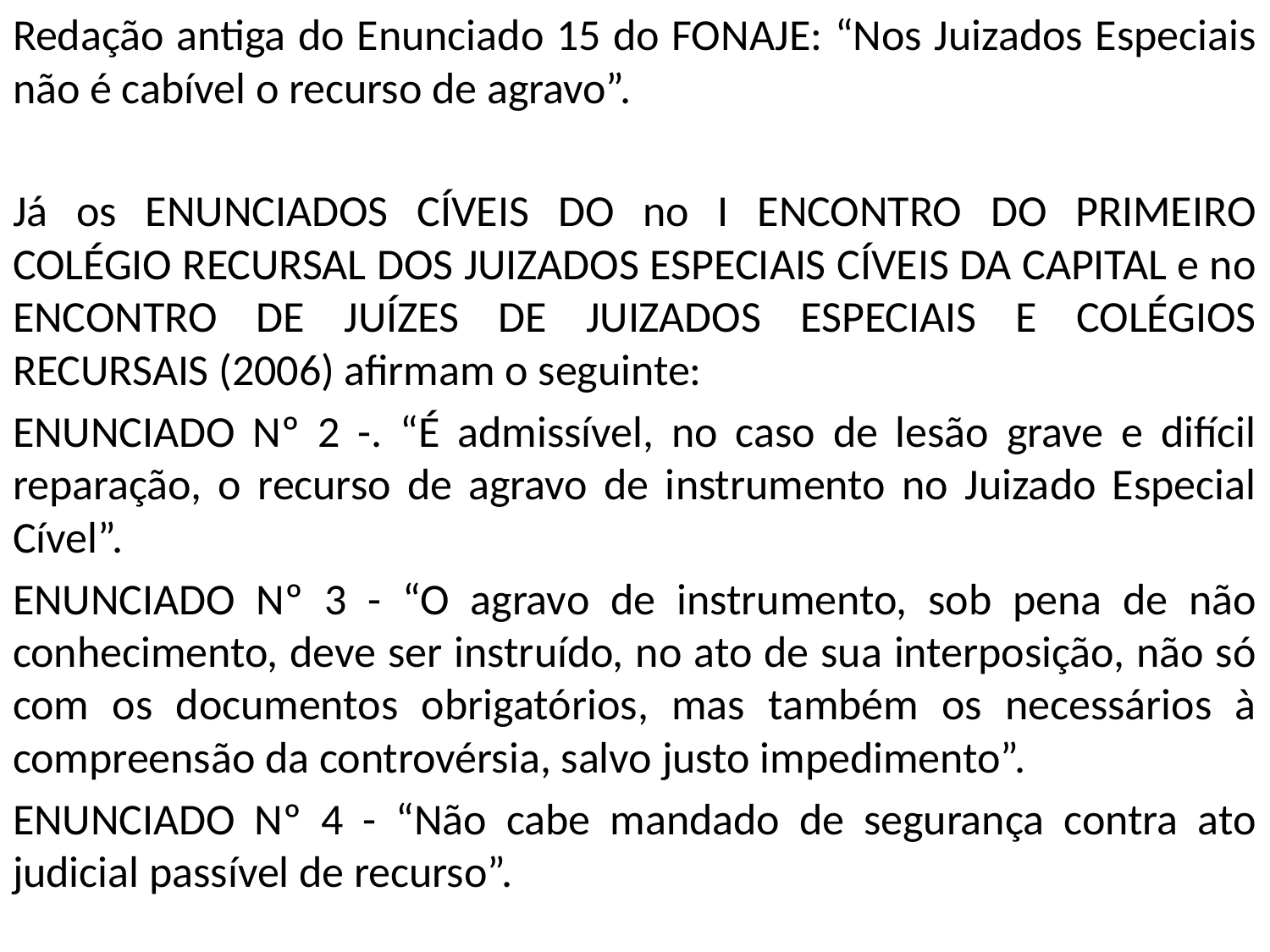

Redação antiga do Enunciado 15 do FONAJE: “Nos Juizados Especiais não é cabível o recurso de agravo”.

Já os ENUNCIADOS CÍVEIS DO no I ENCONTRO DO PRIMEIRO COLÉGIO RECURSAL DOS JUIZADOS ESPECIAIS CÍVEIS DA CAPITAL e no ENCONTRO DE JUÍZES DE JUIZADOS ESPECIAIS E COLÉGIOS RECURSAIS (2006) afirmam o seguinte:
ENUNCIADO Nº 2 -. “É admissível, no caso de lesão grave e difícil reparação, o recurso de agravo de instrumento no Juizado Especial Cível”.
ENUNCIADO Nº 3 - “O agravo de instrumento, sob pena de não conhecimento, deve ser instruído, no ato de sua interposição, não só com os documentos obrigatórios, mas também os necessários à compreensão da controvérsia, salvo justo impedimento”.
ENUNCIADO Nº 4 - “Não cabe mandado de segurança contra ato judicial passível de recurso”.